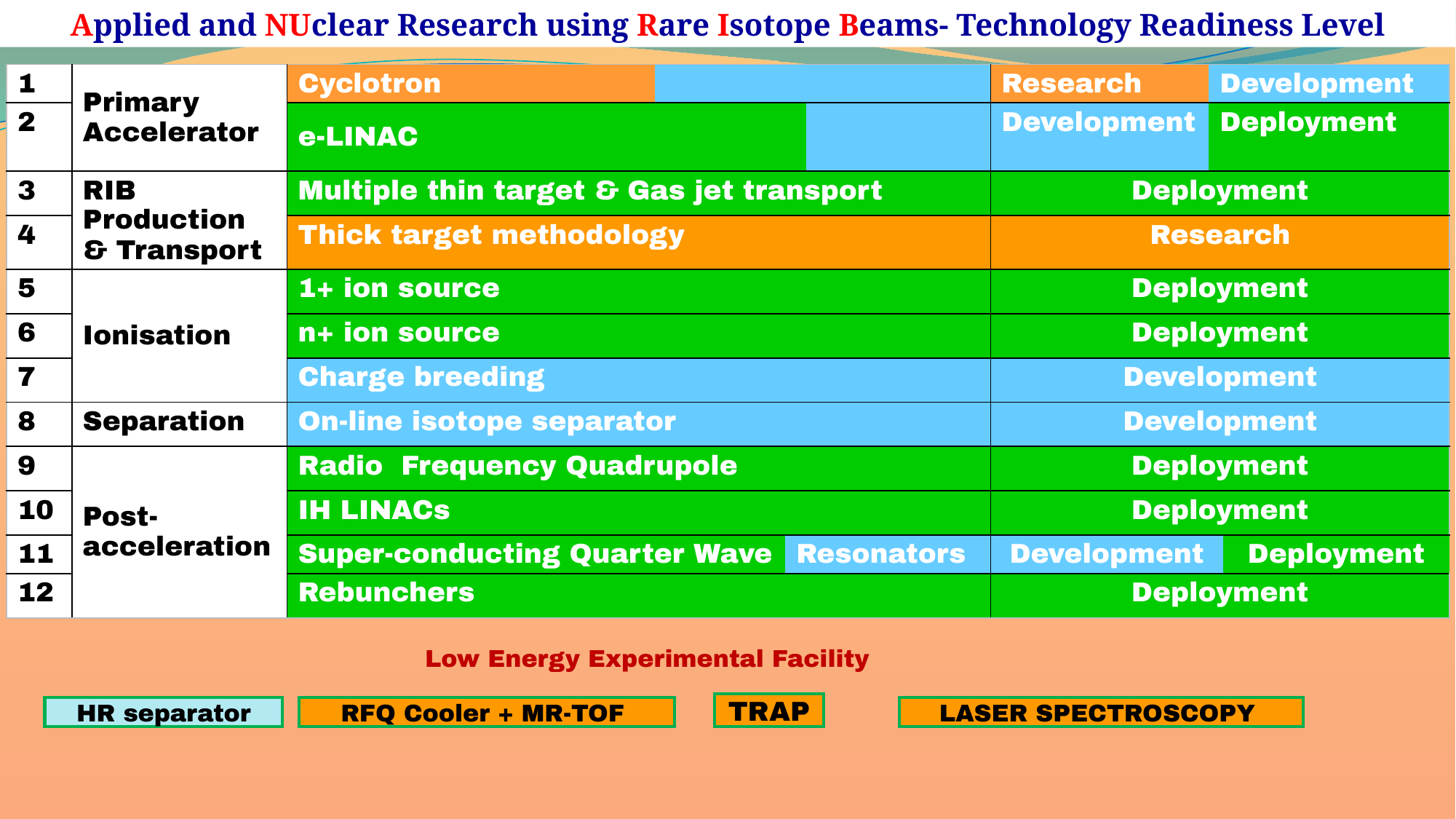

Applied and NUclear Research using Rare Isotope Beams- Technology Readiness Level
| 1 | Primary Accelerator | Cyclotron |  |  |  | Research | Development |  |
| --- | --- | --- | --- | --- | --- | --- | --- | --- |
| 2 |  | e-LINAC |  |  |  | Development | Deployment |  |
| 3 | RIB Production & Transport | Multiple thin target & Gas jet transport |  |  |  | Deployment |  |  |
| 4 |  | Thick target methodology |  |  |  | Research |  |  |
| 5 | Ionisation | 1+ ion source |  |  |  | Deployment |  |  |
| 6 |  | n+ ion source |  |  |  | Deployment |  |  |
| 7 |  | Charge breeding |  |  |  | Development |  |  |
| 8 | Separation | On-line isotope separator |  |  |  | Development |  |  |
| 9 | Post-acceleration | Radio Frequency Quadrupole |  |  |  | Deployment |  |  |
| 10 |  | IH LINACs |  |  |  | Deployment |  |  |
| 11 |  | Super-conducting Quarter Wave |  | Resonators |  | Development |  | Deployment |
| 12 |  | Rebunchers |  |  |  | Deployment |  |  |
Low Energy Experimental Facility
TRAP
HR separator
RFQ Cooler + MR-TOF
LASER SPECTROSCOPY